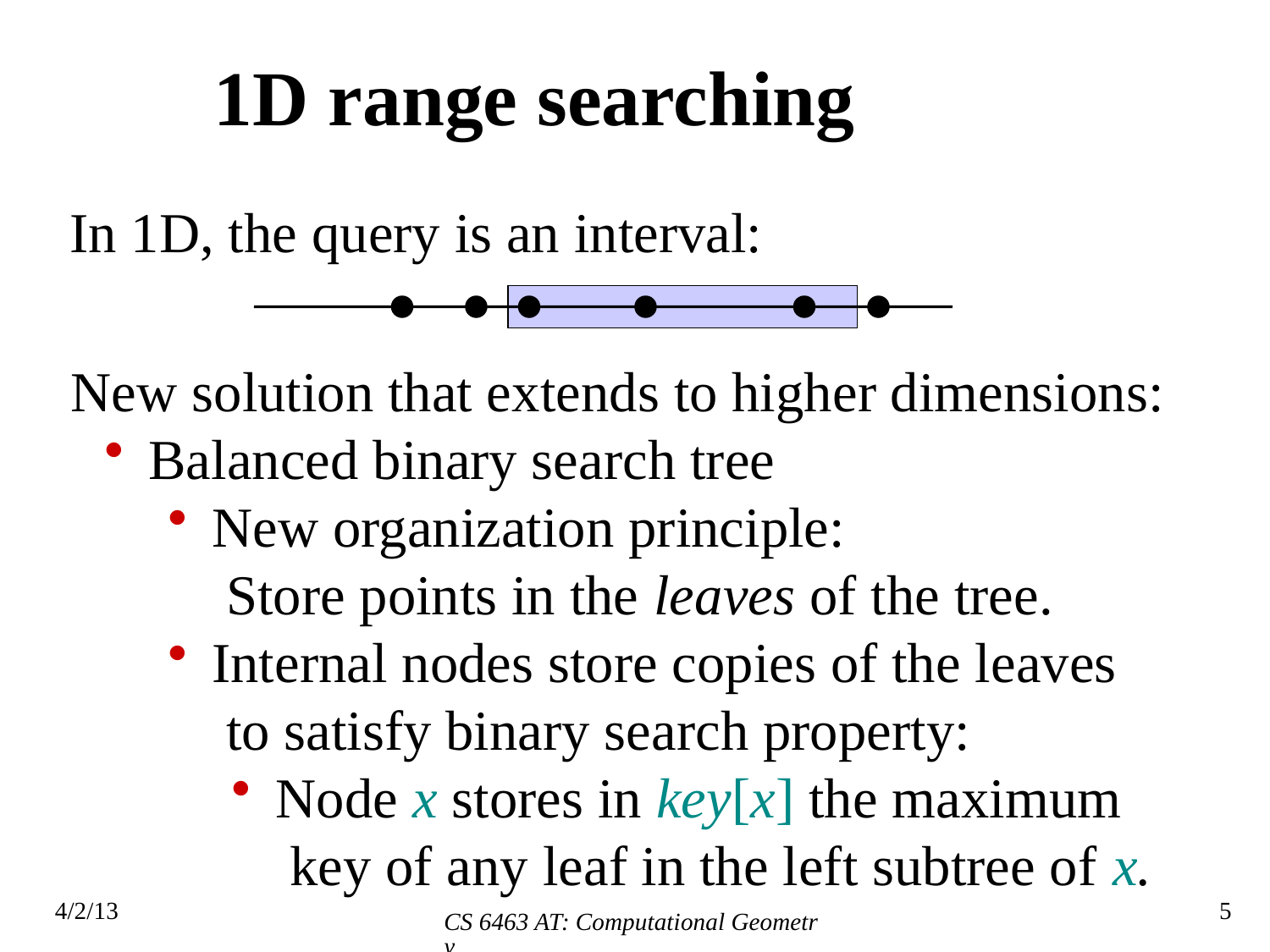

# 1D range searching
In 1D, the query is an interval:

New solution that extends to higher dimensions:
 Balanced binary search tree
 New organization principle:
  Store points in the leaves of the tree.
 Internal nodes store copies of the leaves
  to satisfy binary search property:
 Node x stores in key[x] the maximum
  key of any leaf in the left subtree of x.
CS 6463 AT: Computational Geometry